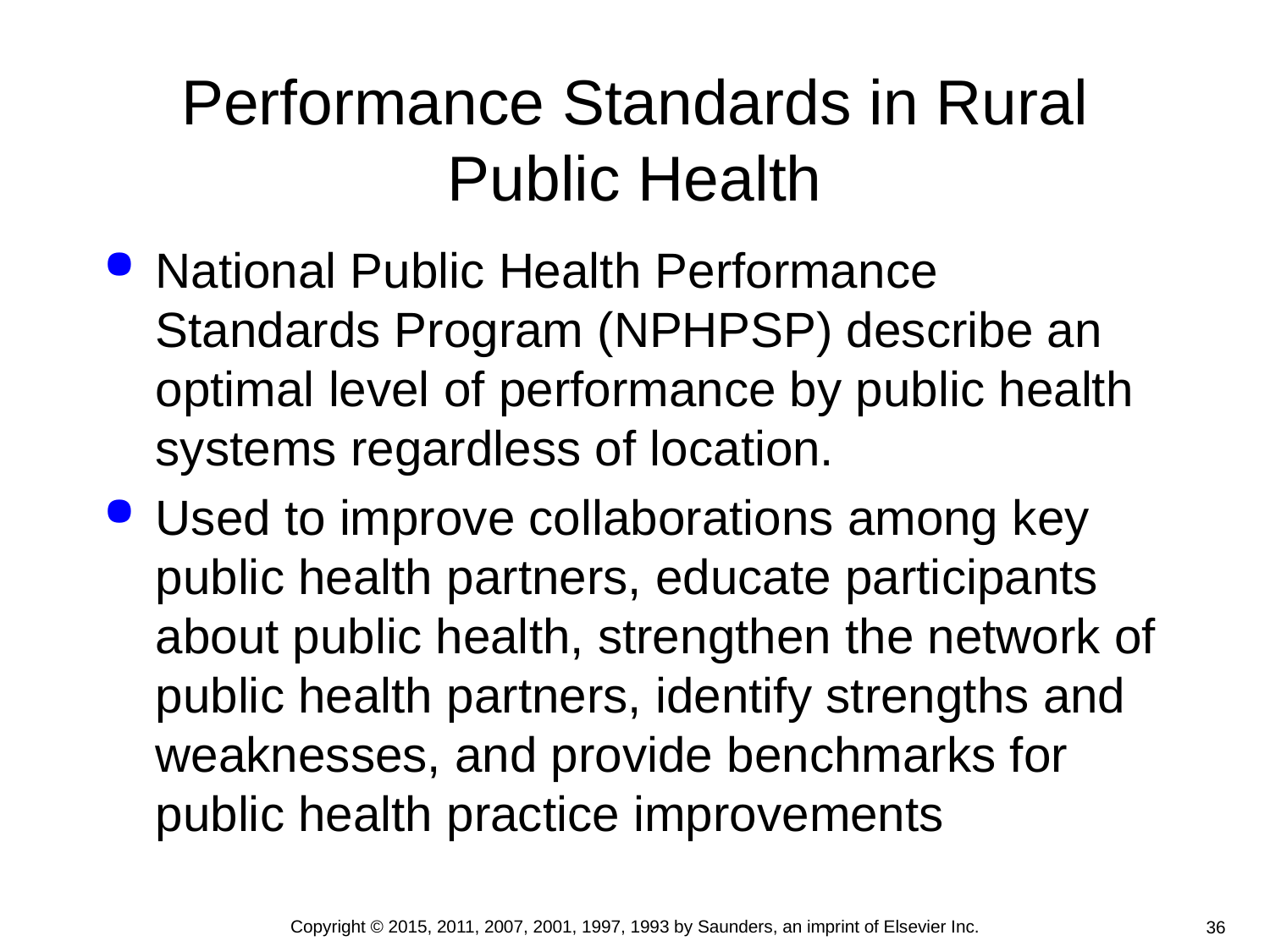

# Performance Standards in Rural Public Health
National Public Health Performance Standards Program (NPHPSP) describe an optimal level of performance by public health systems regardless of location.
Used to improve collaborations among key public health partners, educate participants about public health, strengthen the network of public health partners, identify strengths and weaknesses, and provide benchmarks for public health practice improvements
Copyright © 2015, 2011, 2007, 2001, 1997, 1993 by Saunders, an imprint of Elsevier Inc.
36